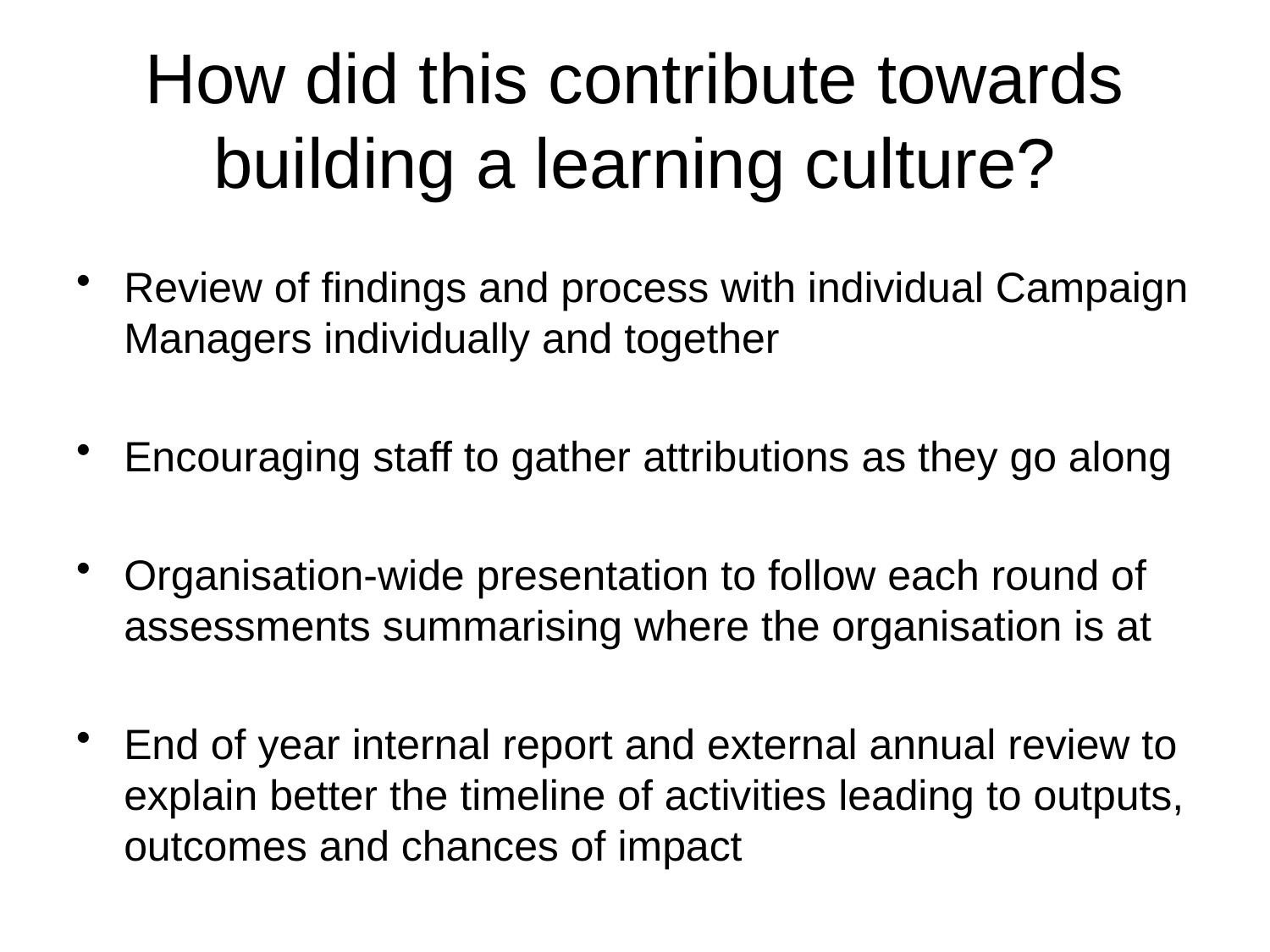

How did this contribute towards building a learning culture?
Review of findings and process with individual Campaign Managers individually and together

Encouraging staff to gather attributions as they go along

Organisation-wide presentation to follow each round of assessments summarising where the organisation is at

End of year internal report and external annual review to explain better the timeline of activities leading to outputs, outcomes and chances of impact